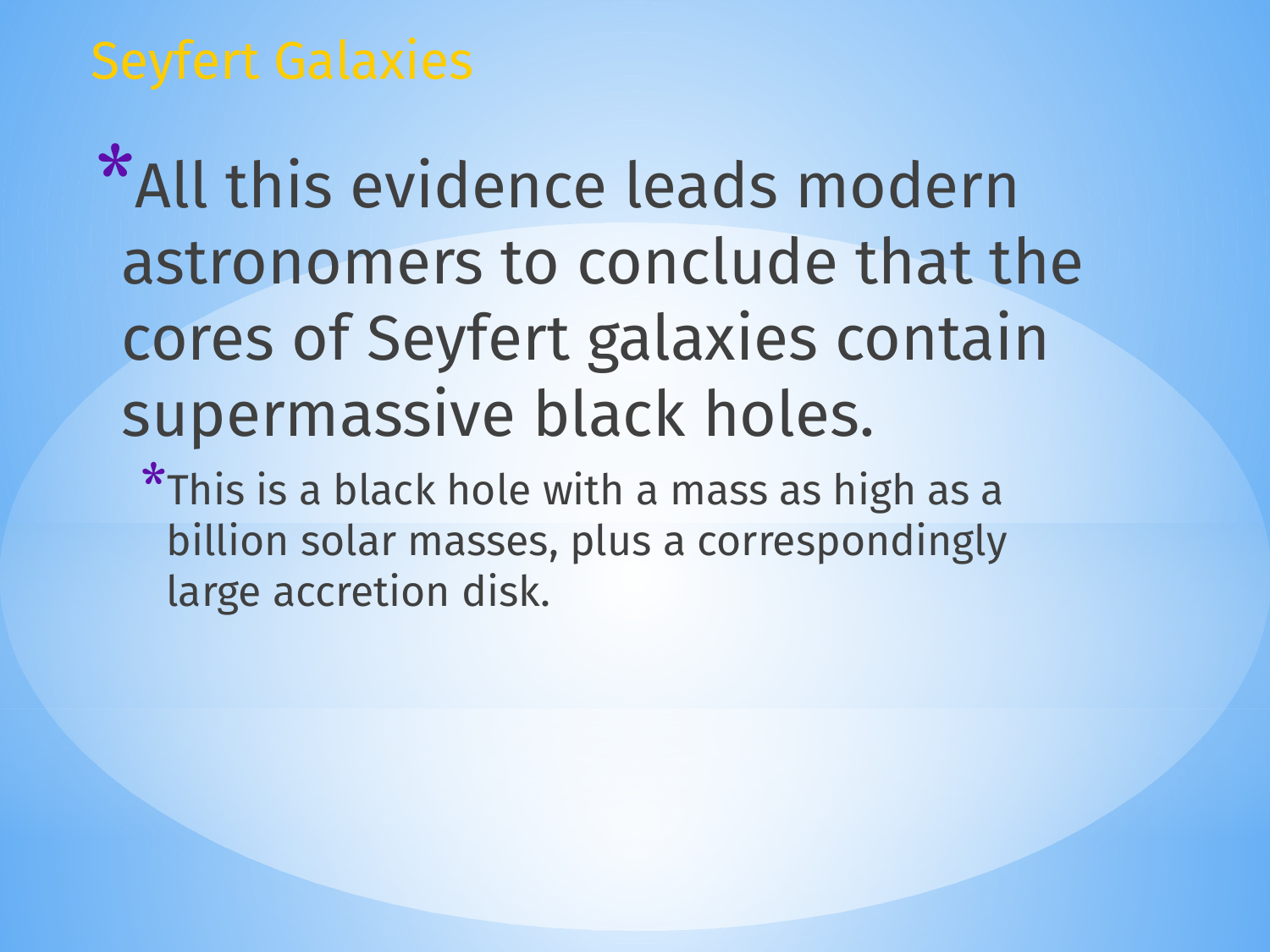

Seyfert Galaxies
All this evidence leads modern astronomers to conclude that the cores of Seyfert galaxies contain supermassive black holes.
This is a black hole with a mass as high as a billion solar masses, plus a correspondingly large accretion disk.